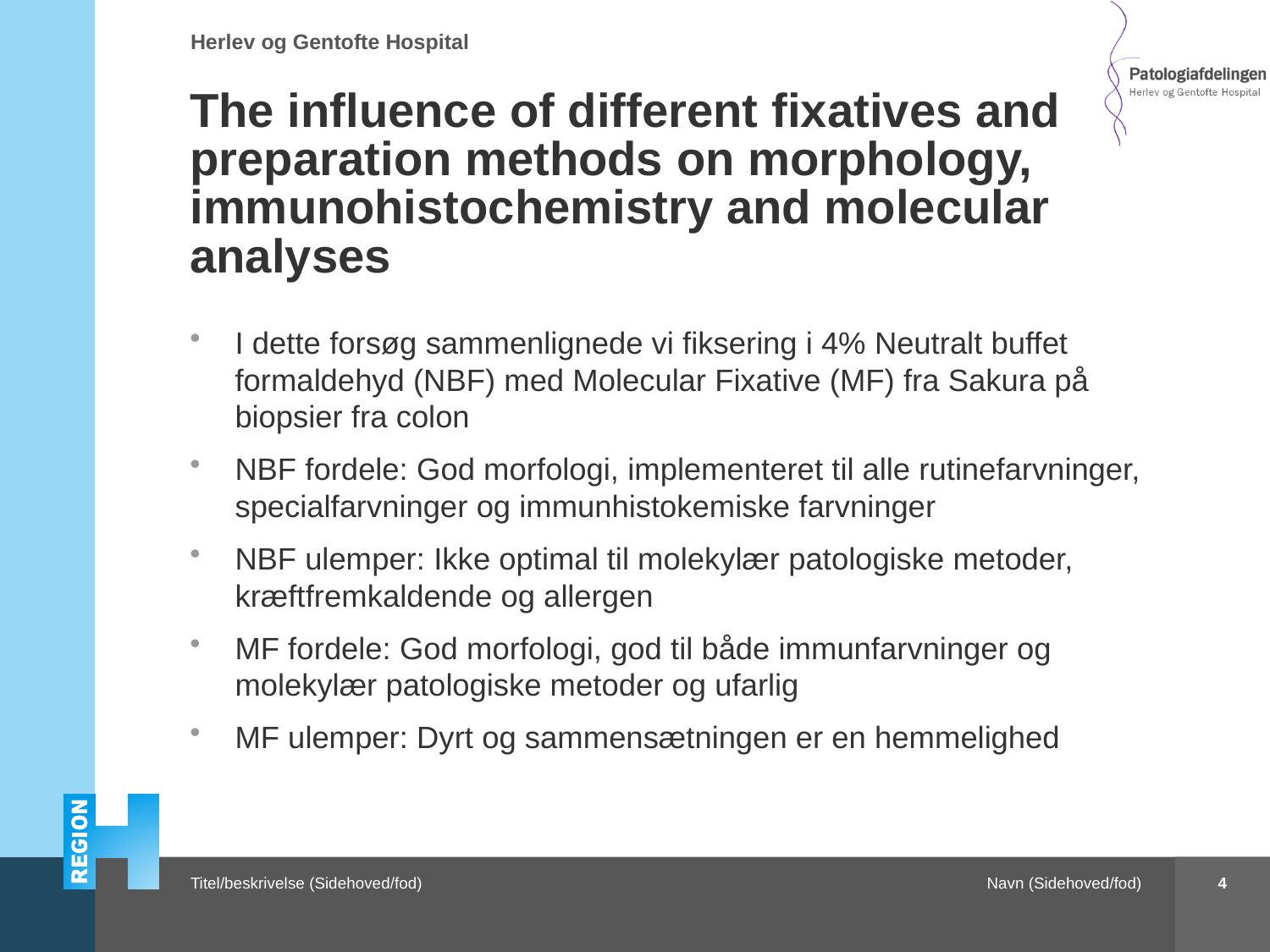

# The influence of different fixatives and preparation methods on morphology, immunohistochemistry and molecular analyses
I dette forsøg sammenlignede vi fiksering i 4% Neutralt buffet formaldehyd (NBF) med Molecular Fixative (MF) fra Sakura på biopsier fra colon
NBF fordele: God morfologi, implementeret til alle rutinefarvninger, specialfarvninger og immunhistokemiske farvninger
NBF ulemper: Ikke optimal til molekylær patologiske metoder, kræftfremkaldende og allergen
MF fordele: God morfologi, god til både immunfarvninger og molekylær patologiske metoder og ufarlig
MF ulemper: Dyrt og sammensætningen er en hemmelighed
4
Navn (Sidehoved/fod)
Titel/beskrivelse (Sidehoved/fod)